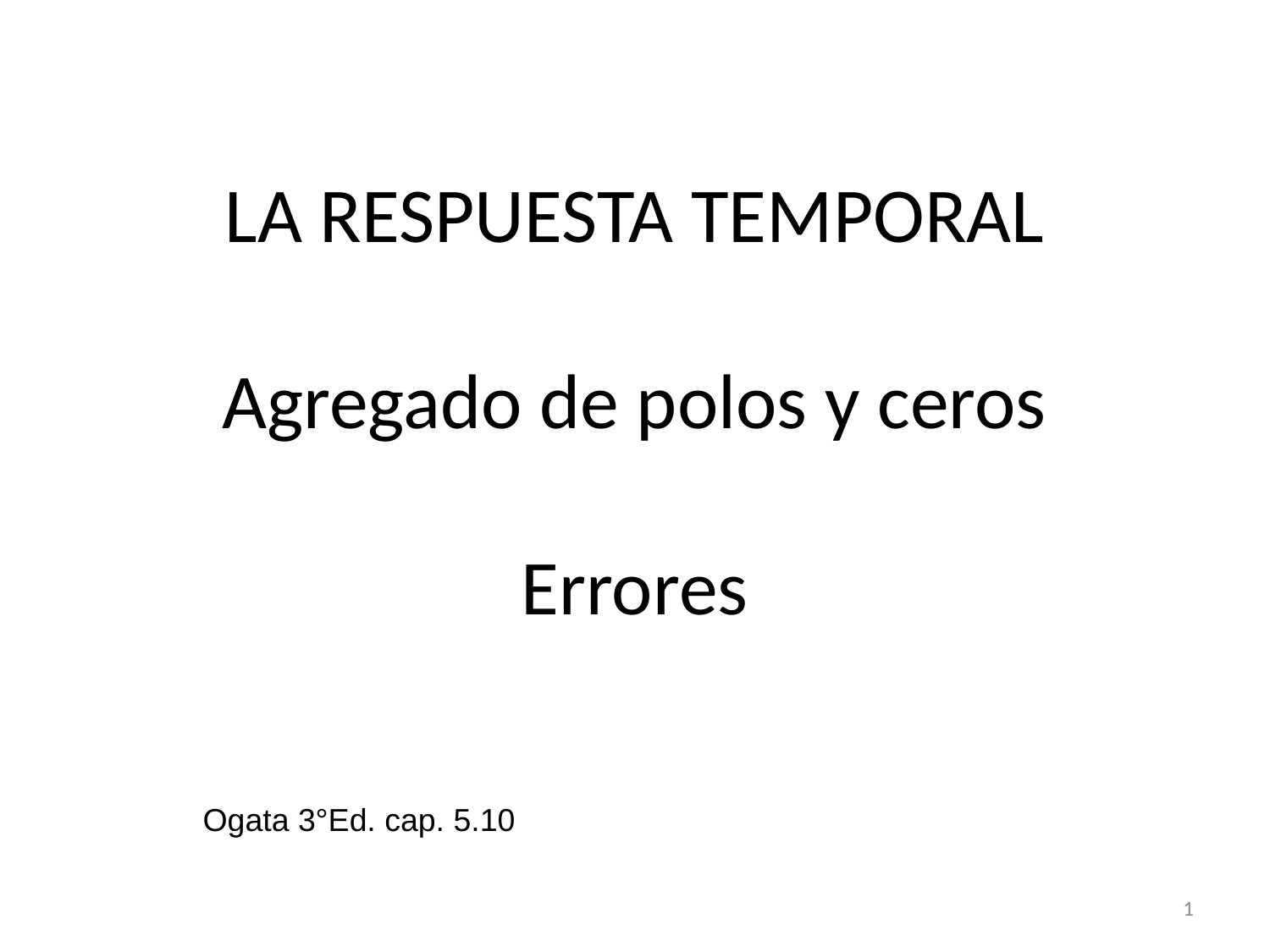

# LA RESPUESTA TEMPORAL Agregado de polos y ceros Errores
Ogata 3°Ed. cap. 5.10
1